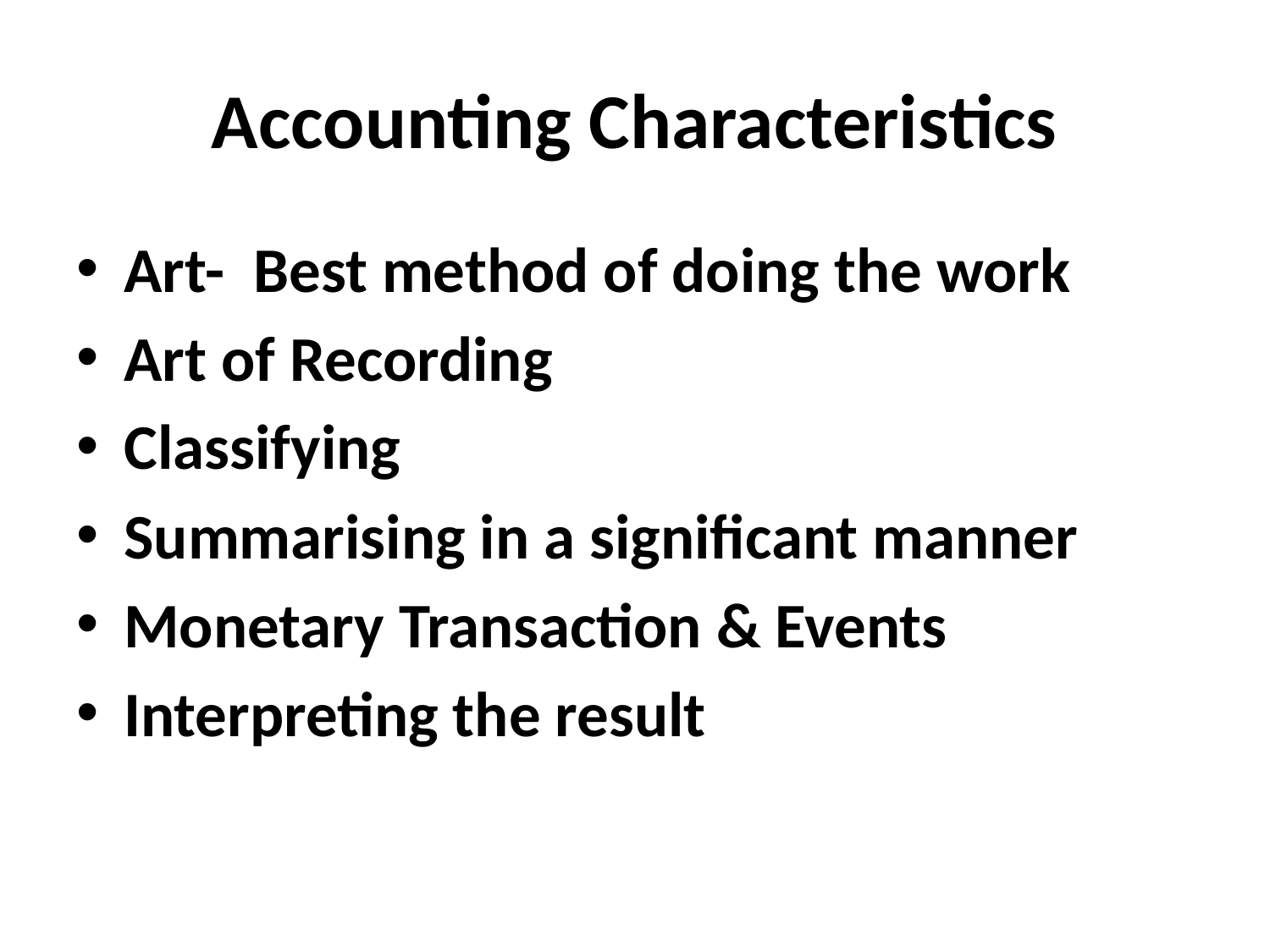

# Accounting Characteristics
Art-  Best method of doing the work
Art of Recording
Classifying
Summarising in a significant manner
Monetary Transaction & Events
Interpreting the result